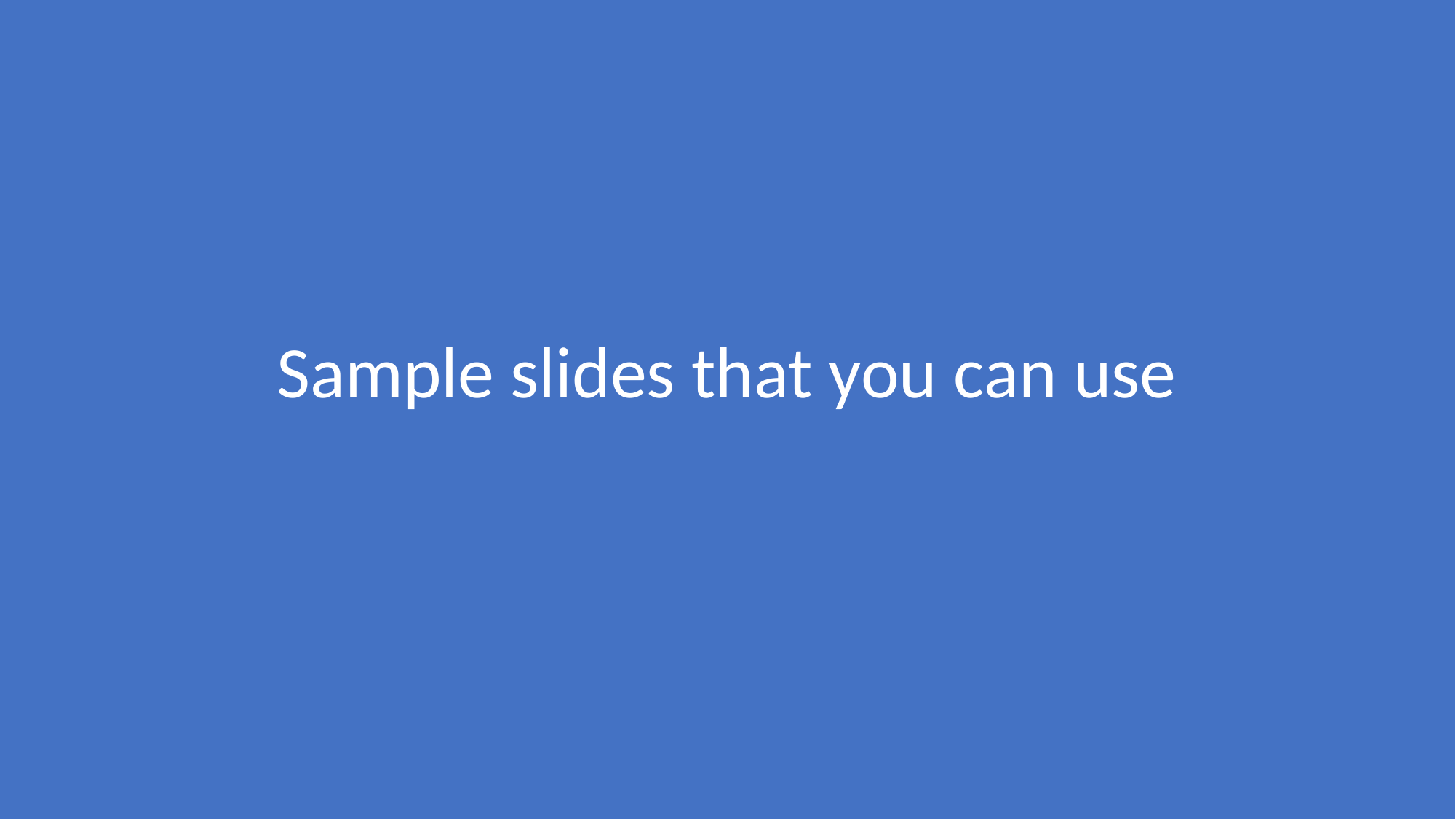

# Sample slides that you can use